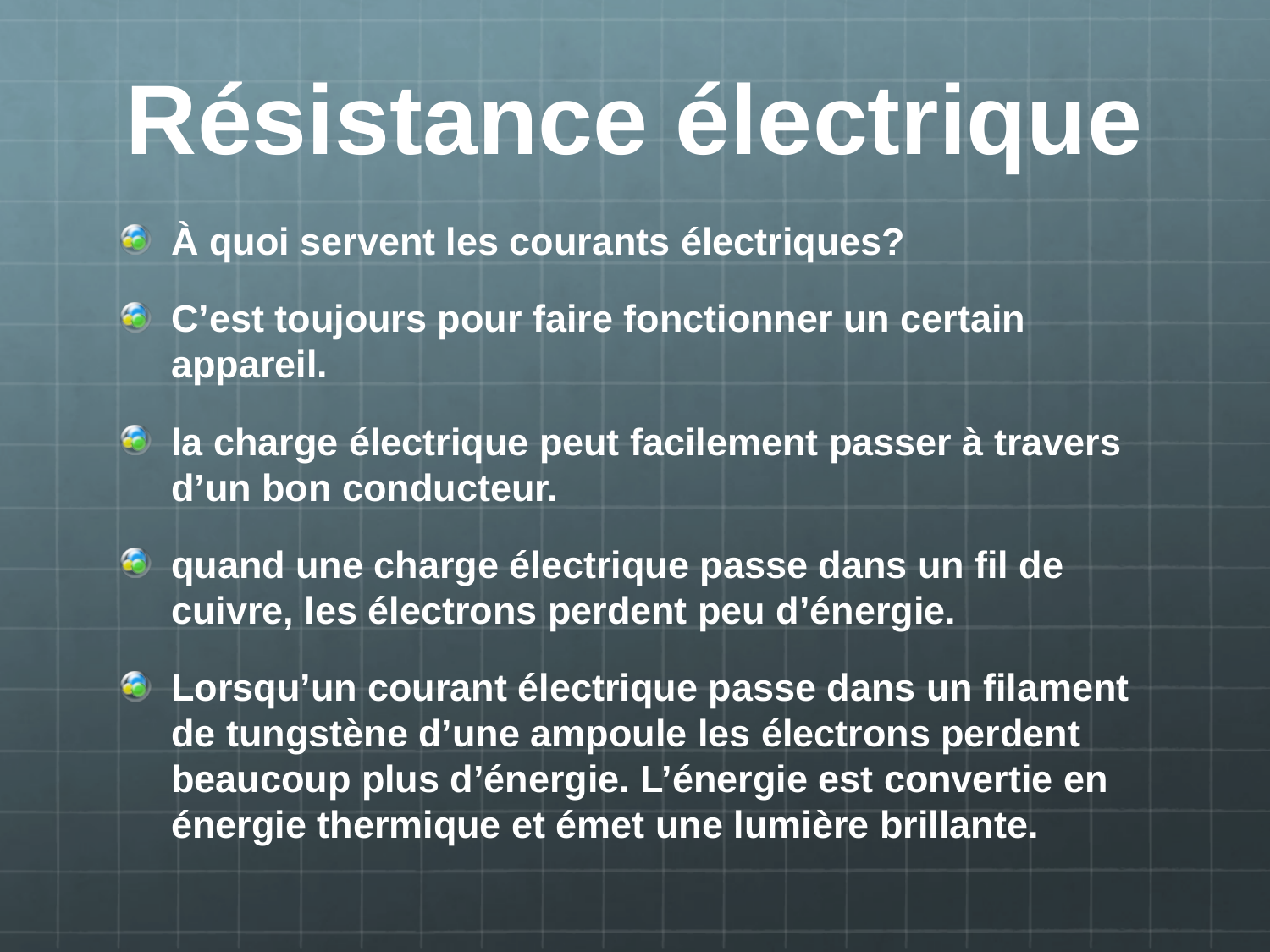

# Résistance électrique
À quoi servent les courants électriques?
C’est toujours pour faire fonctionner un certain appareil.
la charge électrique peut facilement passer à travers d’un bon conducteur.
quand une charge électrique passe dans un fil de cuivre, les électrons perdent peu d’énergie.
Lorsqu’un courant électrique passe dans un filament de tungstène d’une ampoule les électrons perdent beaucoup plus d’énergie. L’énergie est convertie en énergie thermique et émet une lumière brillante.